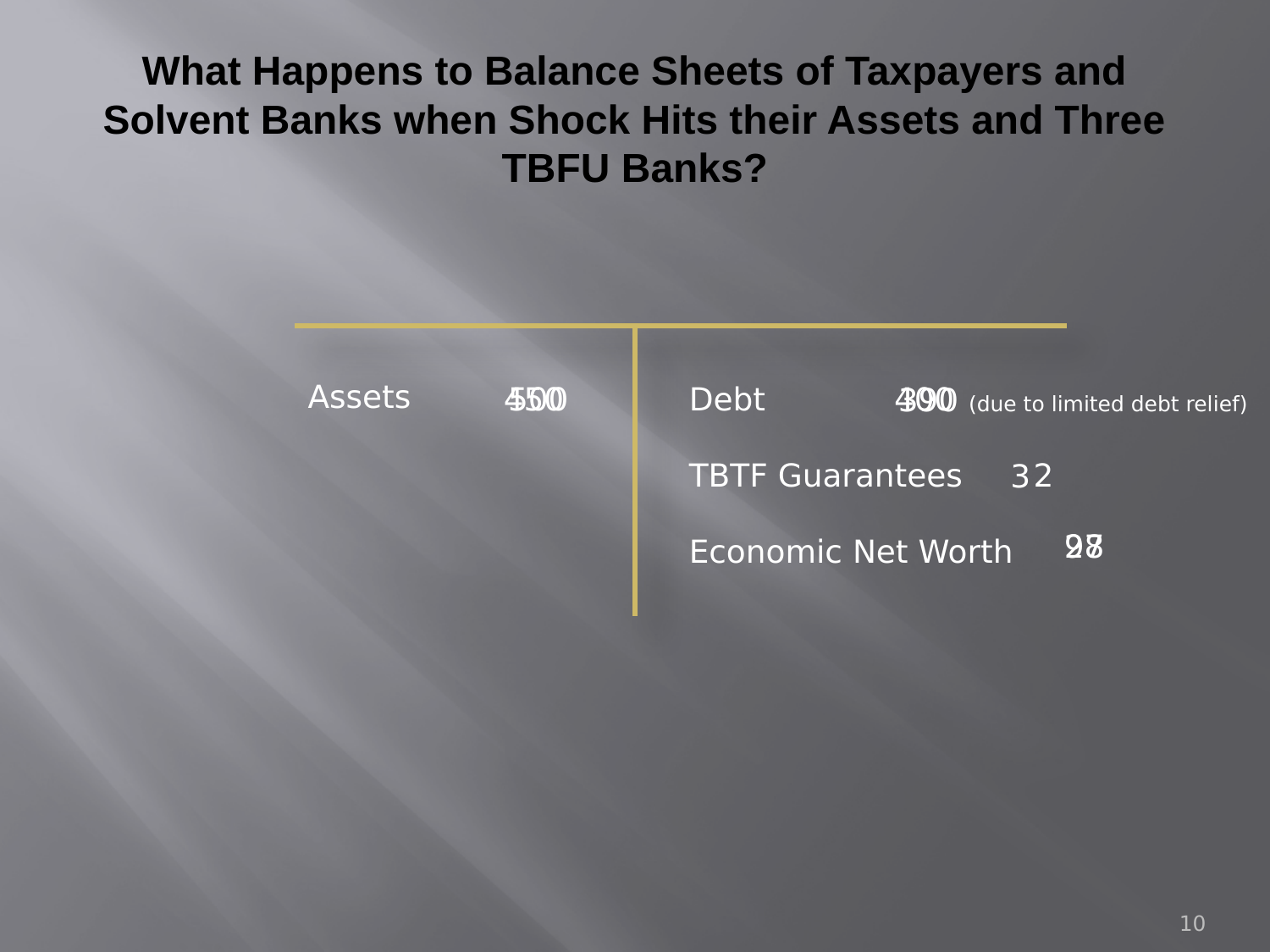

# What Happens to Balance Sheets of Taxpayers and Solvent Banks when Shock Hits their Assets and Three TBFU Banks?
Assets
500
Debt

TBTF Guarantees

Economic Net Worth
400
450
390 (due to limited debt relief)
2
3
97
28
10